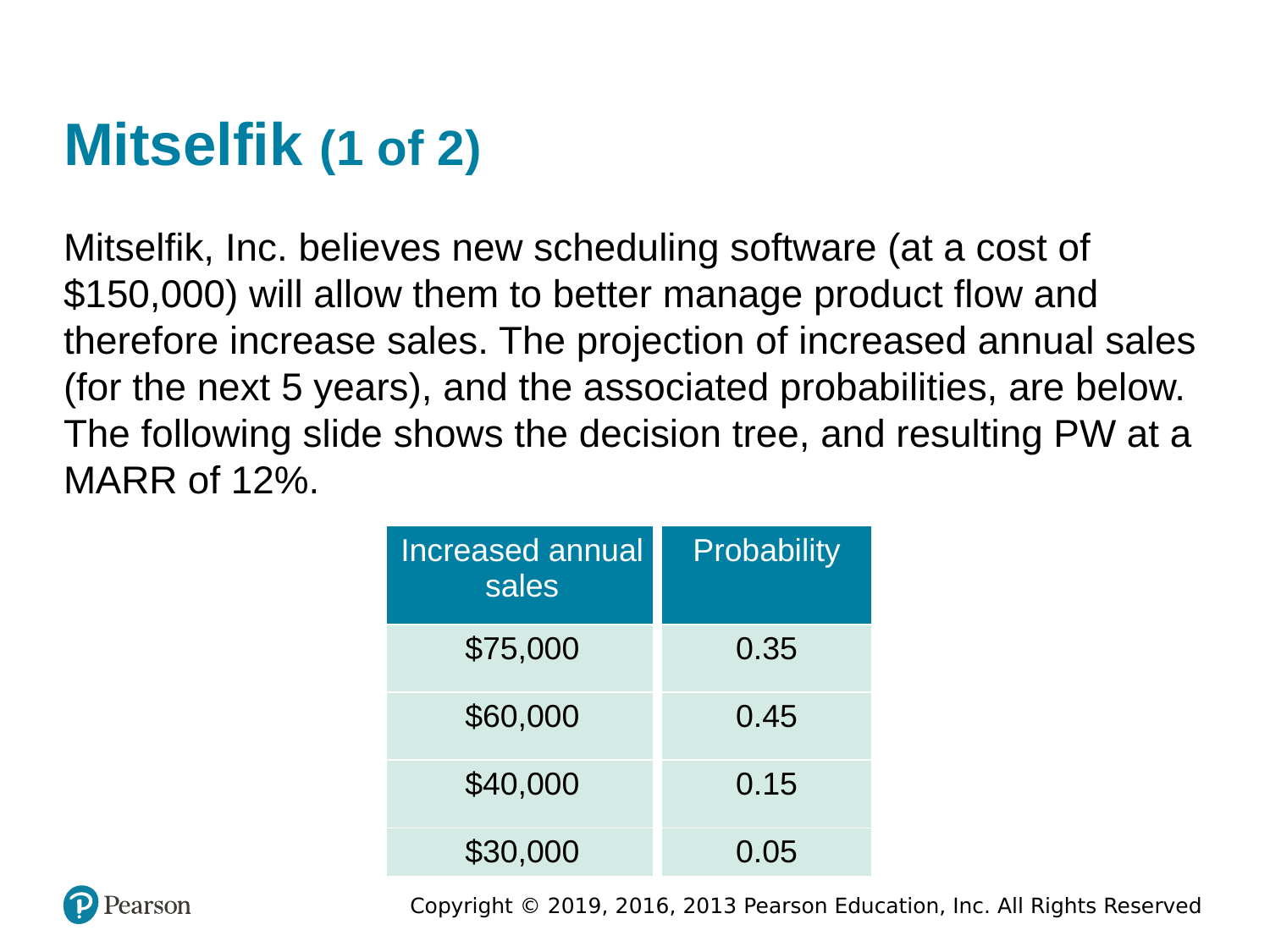

# Mitselfik (1 of 2)
Mitselfik, Inc. believes new scheduling software (at a cost of $150,000) will allow them to better manage product flow and therefore increase sales. The projection of increased annual sales (for the next 5 years), and the associated probabilities, are below. The following slide shows the decision tree, and resulting PW at a MARR of 12%.
| Increased annual sales | Probability |
| --- | --- |
| $75,000 | 0.35 |
| $60,000 | 0.45 |
| $40,000 | 0.15 |
| $30,000 | 0.05 |